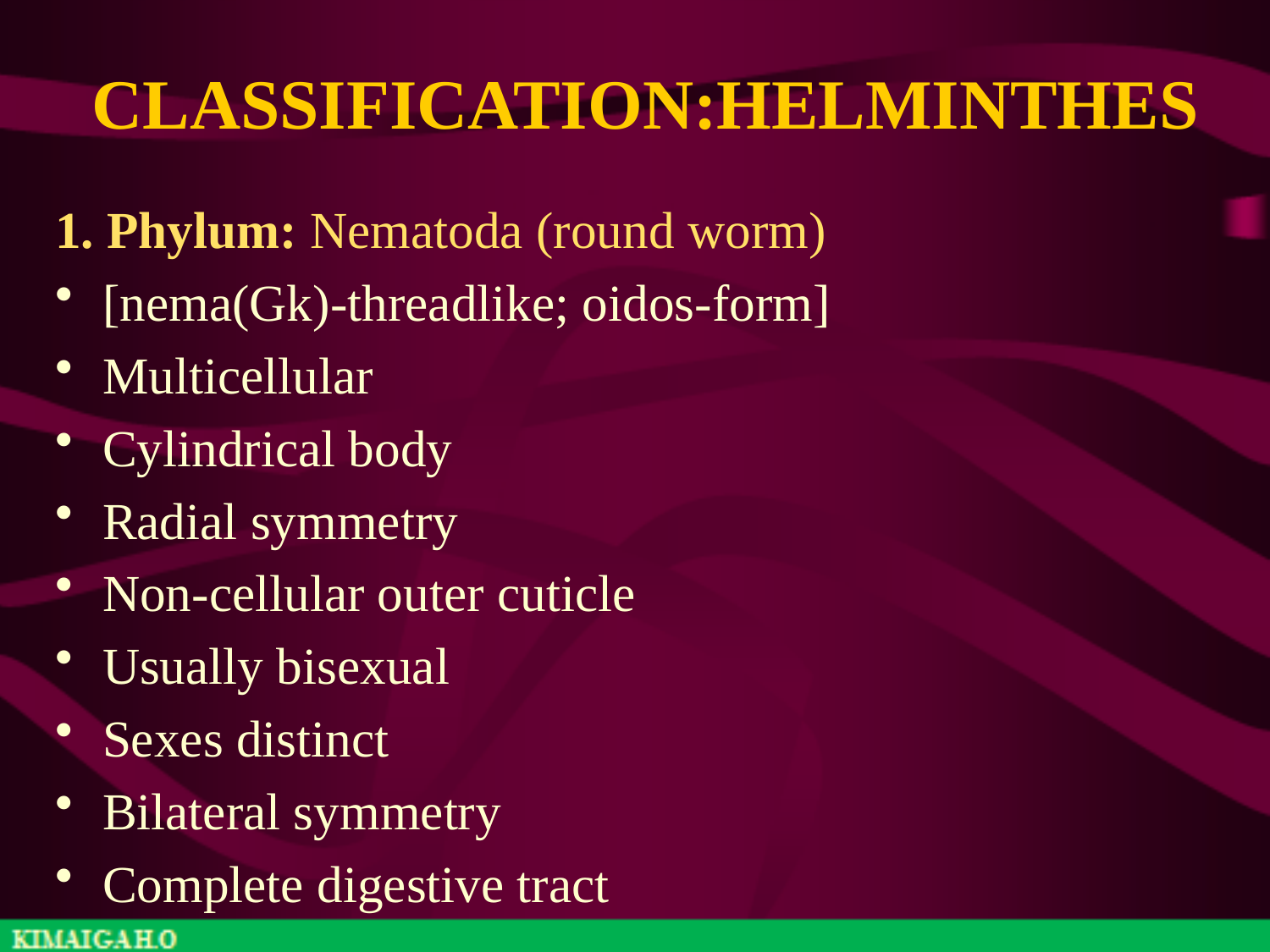

# CLASSIFICATION:HELMINTHES
1. Phylum: Nematoda (round worm)
[nema(Gk)-threadlike; oidos-form]
Multicellular
Cylindrical body
Radial symmetry
Non-cellular outer cuticle
Usually bisexual
Sexes distinct
Bilateral symmetry
Complete digestive tract